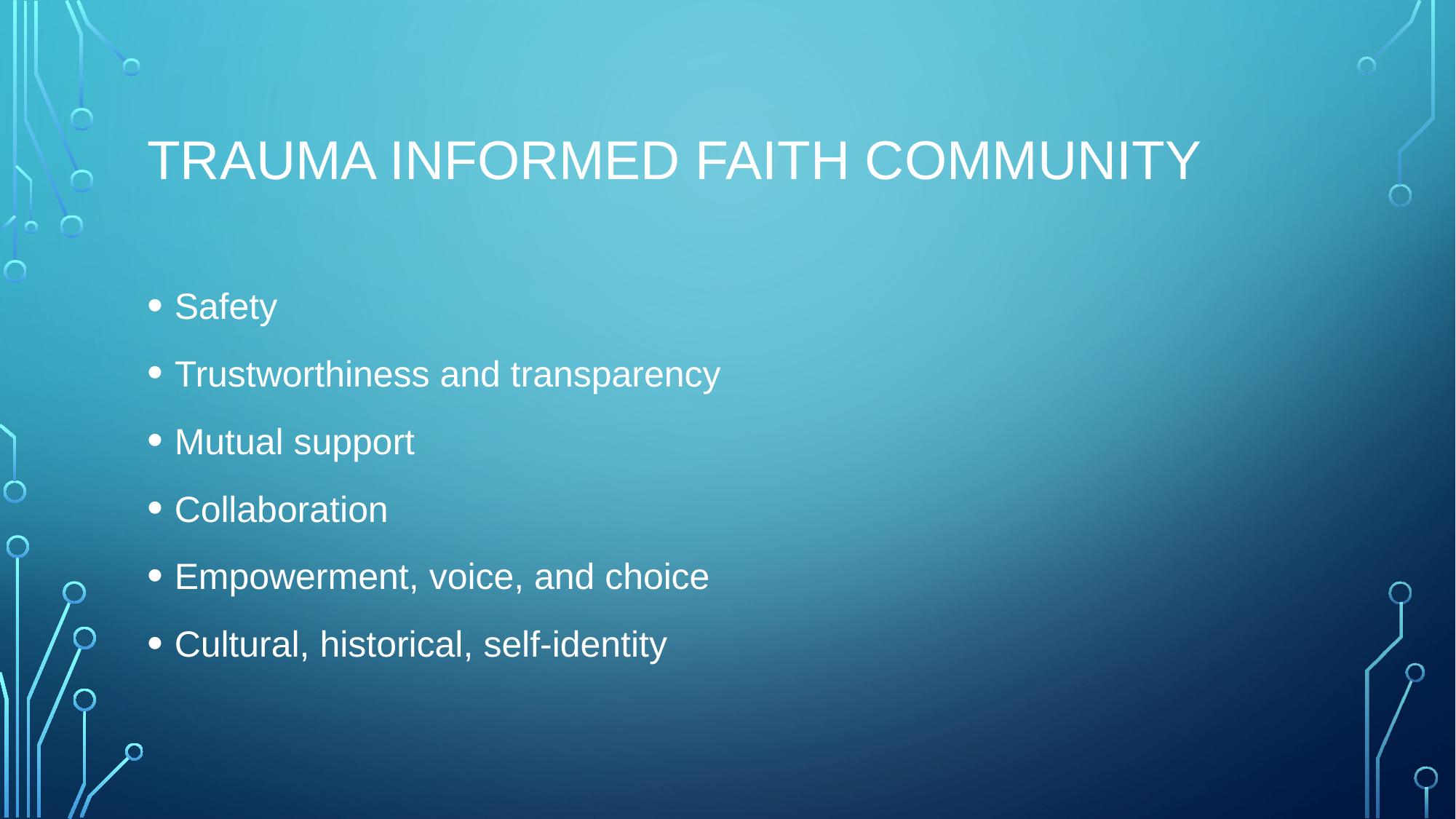

# Trauma Informed Faith Community
Safety
Trustworthiness and transparency
Mutual support
Collaboration
Empowerment, voice, and choice
Cultural, historical, self-identity